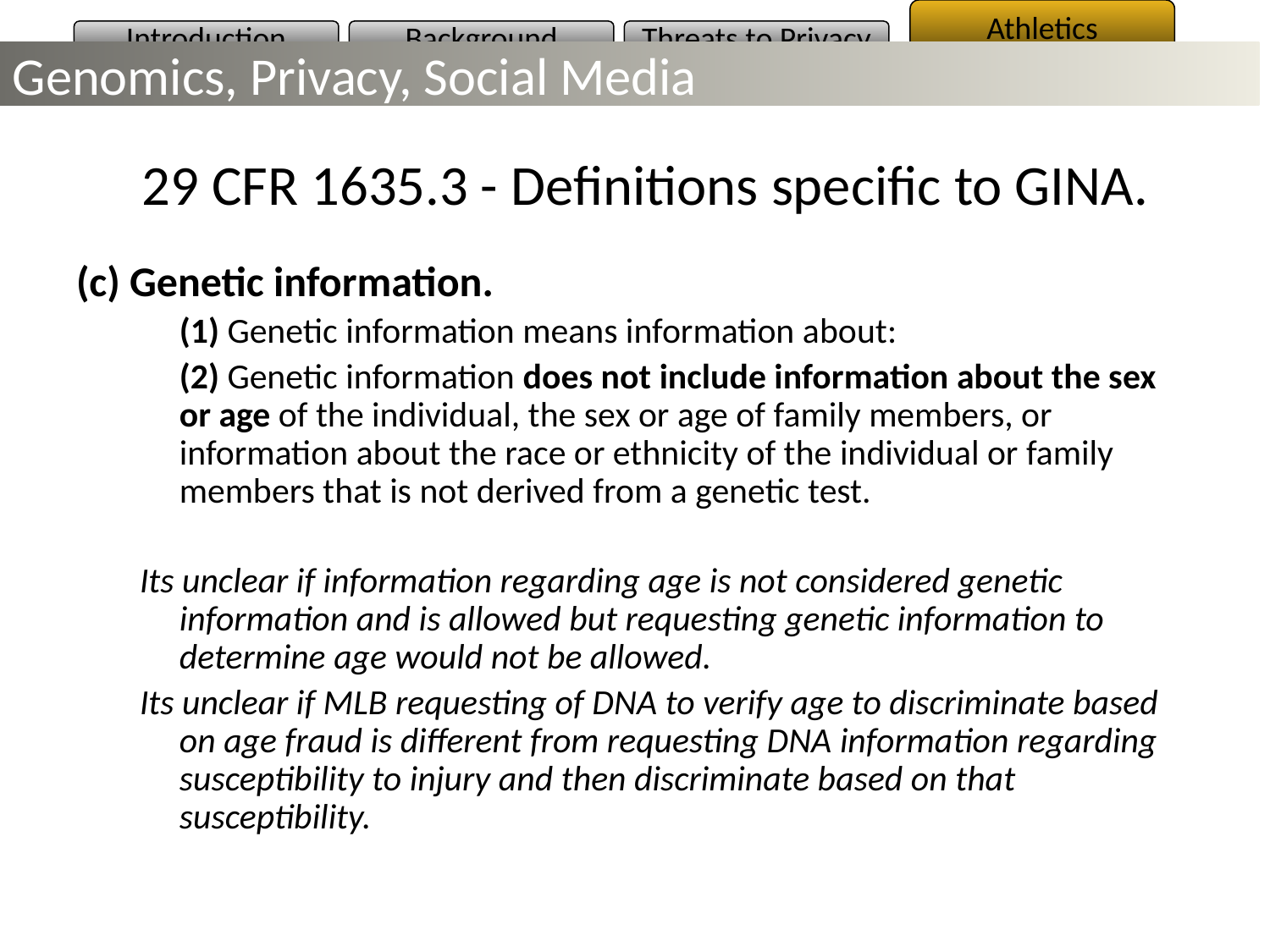

Athletics
Introduction
Background
Threats to Privacy
Genomics, Privacy, Social Media
# 29 CFR 1635.3 - Definitions specific to GINA.
(c) Genetic information.
	(1) Genetic information means information about:
	(2) Genetic information does not include information about the sex or age of the individual, the sex or age of family members, or information about the race or ethnicity of the individual or family members that is not derived from a genetic test.

Its unclear if information regarding age is not considered genetic information and is allowed but requesting genetic information to determine age would not be allowed.
Its unclear if MLB requesting of DNA to verify age to discriminate based on age fraud is different from requesting DNA information regarding susceptibility to injury and then discriminate based on that susceptibility.